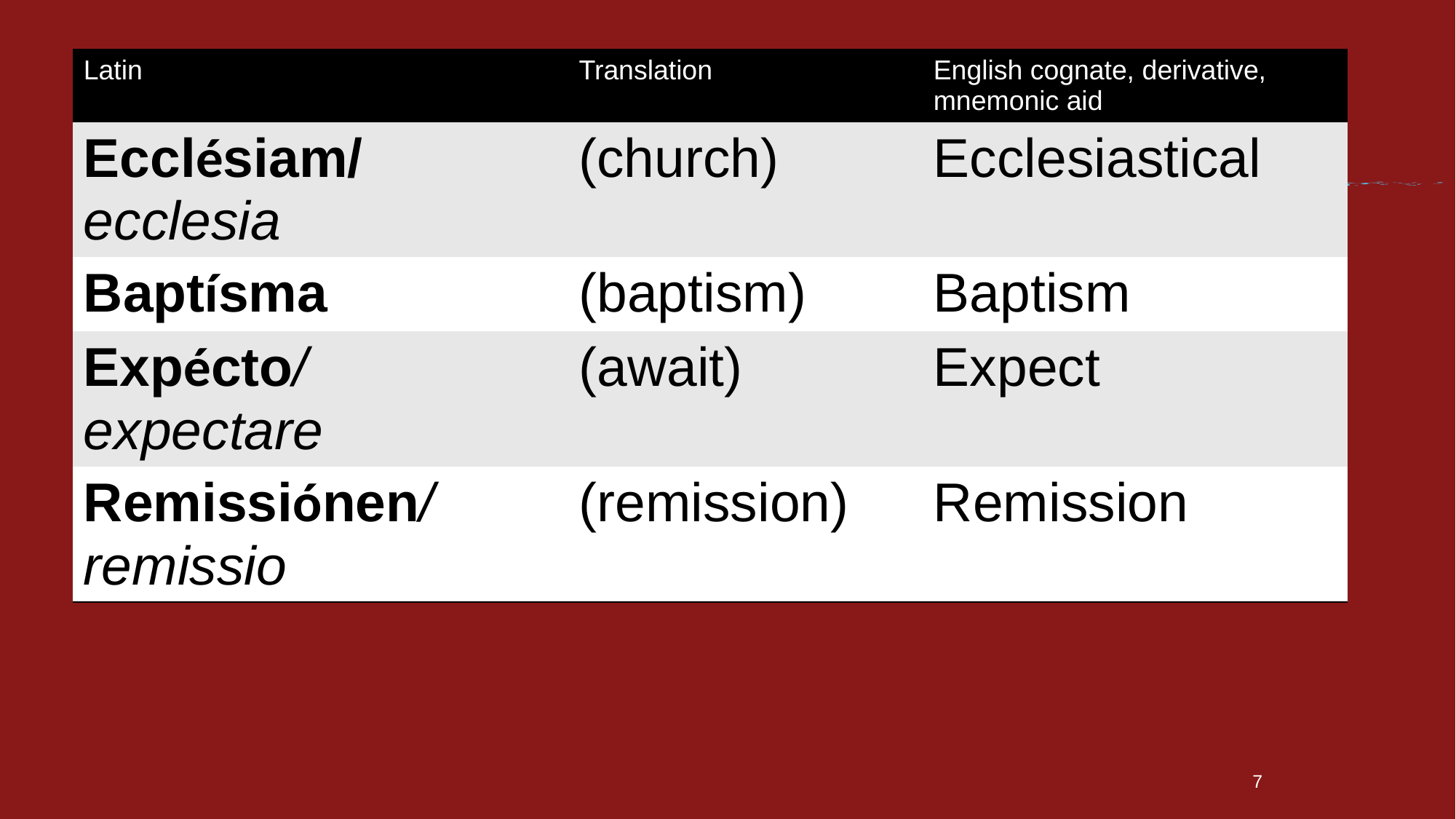

| Latin | Translation | English cognate, derivative, mnemonic aid |
| --- | --- | --- |
| Ecclésiam/ ecclesia | (church) | Ecclesiastical |
| Baptísma | (baptism) | Baptism |
| Expécto/ expectare | (await) | Expect |
| Remissiónen/ remissio | (remission) | Remission |
7